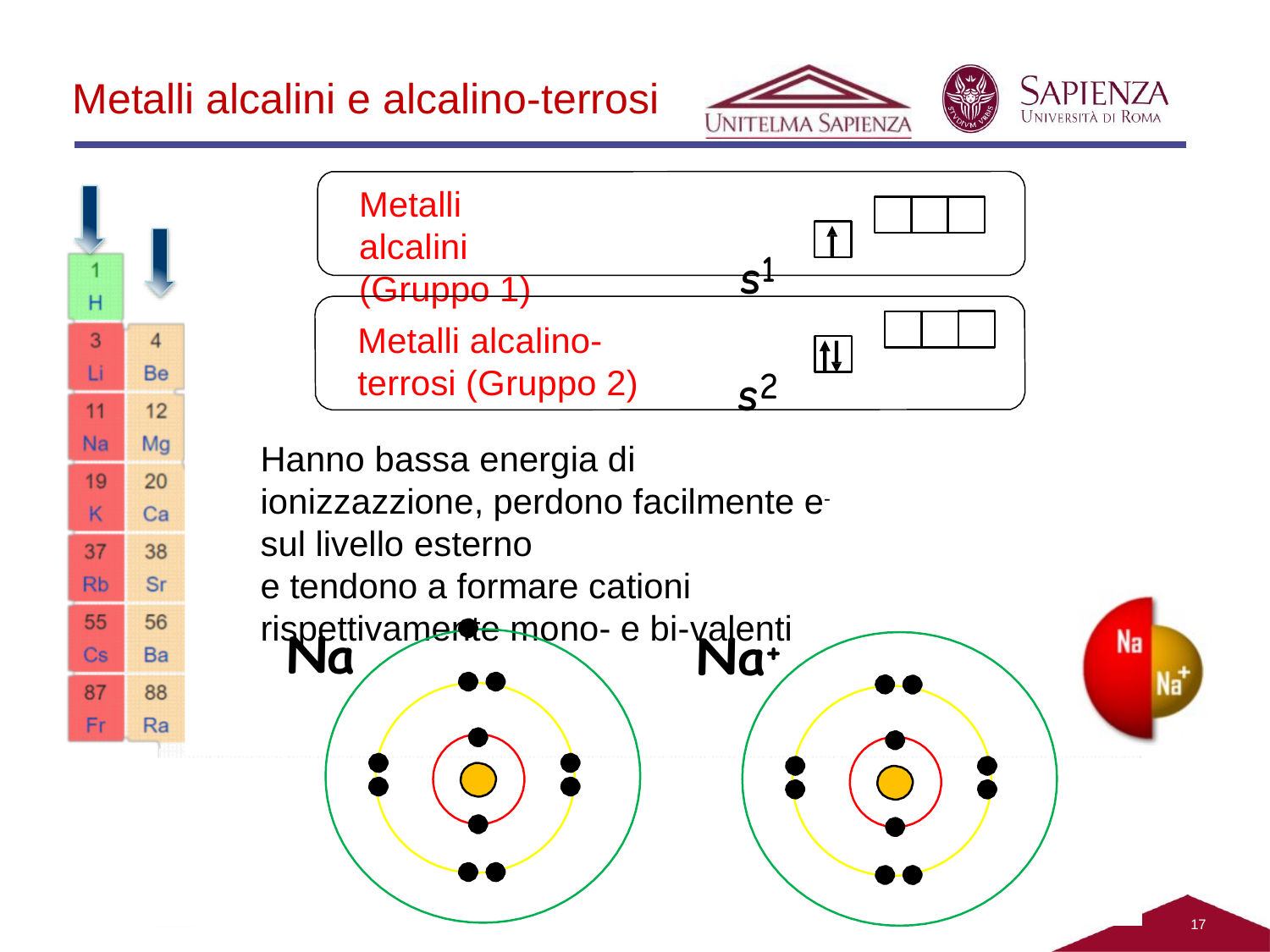

# Metalli alcalini e alcalino-terrosi

Metalli alcalini (Gruppo 1)

s1

Metalli alcalino-terrosi (Gruppo 2)
s2

Hanno bassa energia di ionizzazzione, perdono facilmente e-  sul livello esterno
e tendono a formare cationi rispettivamente mono- e bi-valenti

Na
Na+

17